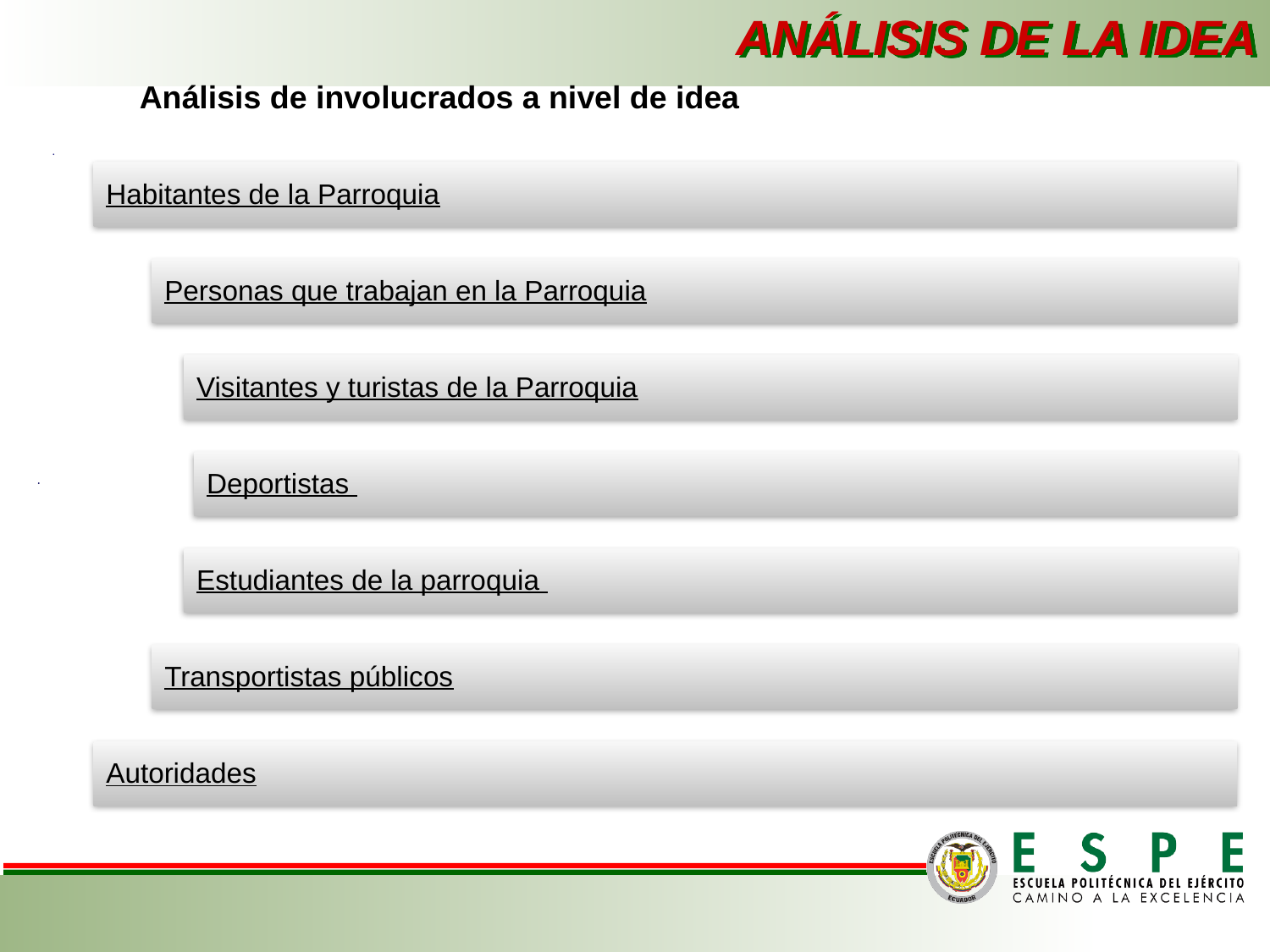

ANÁLISIS DE LA IDEA
Análisis de involucrados a nivel de idea
Habitantes de la Parroquia
Personas que trabajan en la Parroquia
Visitantes y turistas de la Parroquia
Deportistas
Estudiantes de la parroquia
Transportistas públicos
Autoridades